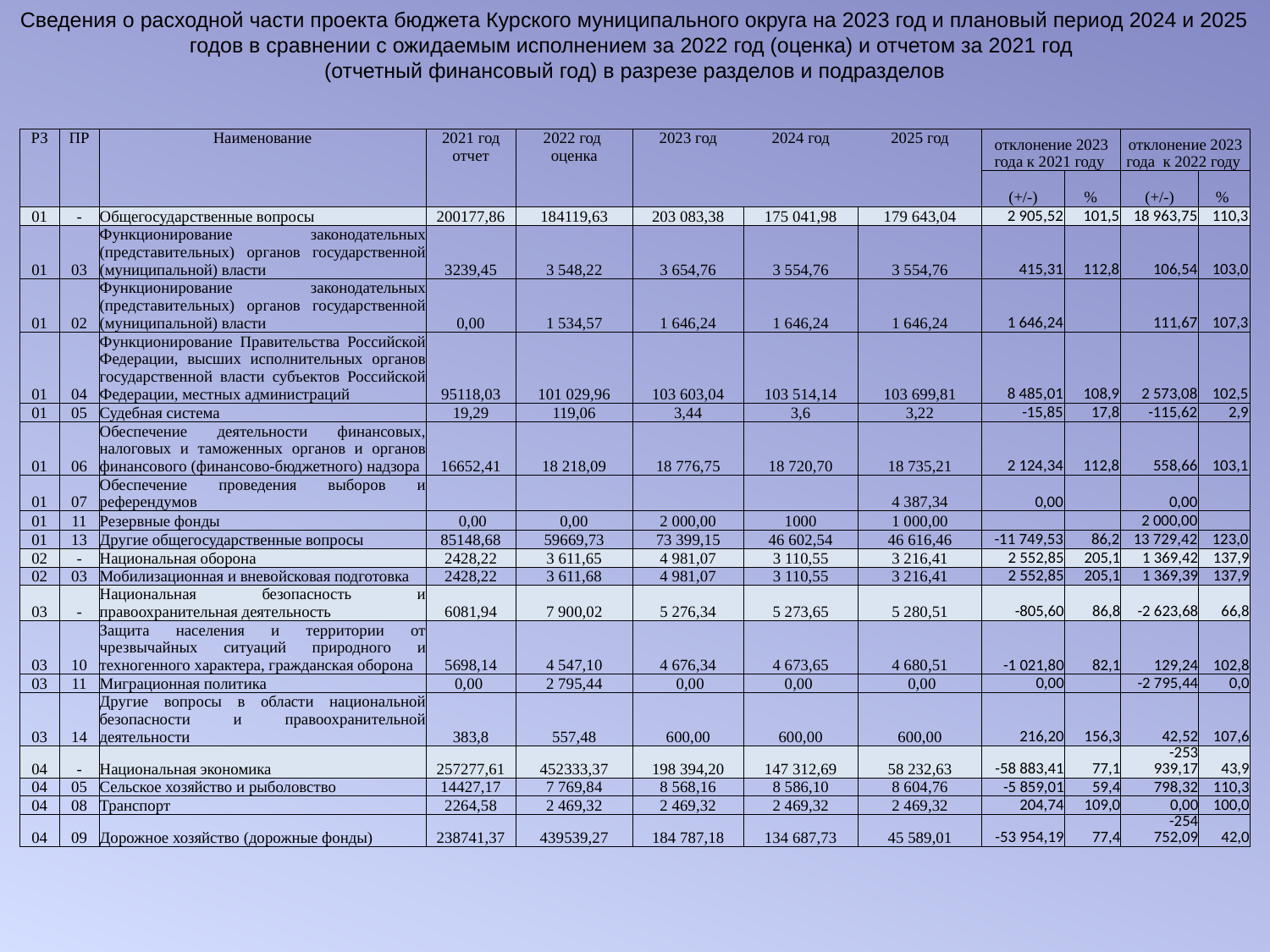

Сведения о расходной части проекта бюджета Курского муниципального округа на 2023 год и плановый период 2024 и 2025 годов в сравнении с ожидаемым исполнением за 2022 год (оценка) и отчетом за 2021 год
(отчетный финансовый год) в разрезе разделов и подразделов
| РЗ | ПР | Наименование | 2021 год отчет | 2022 год оценка | 2023 год | 2024 год | 2025 год | отклонение 2023 года к 2021 году |  | отклонение 2023 года к 2022 году |  |
| --- | --- | --- | --- | --- | --- | --- | --- | --- | --- | --- | --- |
|  |  |  |  |  |  |  |  | (+/-) | % | (+/-) | % |
| 01 | - | Общегосударственные вопросы | 200177,86 | 184119,63 | 203 083,38 | 175 041,98 | 179 643,04 | 2 905,52 | 101,5 | 18 963,75 | 110,3 |
| 01 | 03 | Функционирование законодательных (представительных) органов государственной (муниципальной) власти | 3239,45 | 3 548,22 | 3 654,76 | 3 554,76 | 3 554,76 | 415,31 | 112,8 | 106,54 | 103,0 |
| 01 | 02 | Функционирование законодательных (представительных) органов государственной (муниципальной) власти | 0,00 | 1 534,57 | 1 646,24 | 1 646,24 | 1 646,24 | 1 646,24 |  | 111,67 | 107,3 |
| 01 | 04 | Функционирование Правительства Российской Федерации, высших исполнительных органов государственной власти субъектов Российской Федерации, местных администраций | 95118,03 | 101 029,96 | 103 603,04 | 103 514,14 | 103 699,81 | 8 485,01 | 108,9 | 2 573,08 | 102,5 |
| 01 | 05 | Судебная система | 19,29 | 119,06 | 3,44 | 3,6 | 3,22 | -15,85 | 17,8 | -115,62 | 2,9 |
| 01 | 06 | Обеспечение деятельности финансовых, налоговых и таможенных органов и органов финансового (финансово-бюджетного) надзора | 16652,41 | 18 218,09 | 18 776,75 | 18 720,70 | 18 735,21 | 2 124,34 | 112,8 | 558,66 | 103,1 |
| 01 | 07 | Обеспечение проведения выборов и референдумов |  |  |  |  | 4 387,34 | 0,00 |  | 0,00 |  |
| 01 | 11 | Резервные фонды | 0,00 | 0,00 | 2 000,00 | 1000 | 1 000,00 |  |  | 2 000,00 |  |
| 01 | 13 | Другие общегосударственные вопросы | 85148,68 | 59669,73 | 73 399,15 | 46 602,54 | 46 616,46 | -11 749,53 | 86,2 | 13 729,42 | 123,0 |
| 02 | - | Национальная оборона | 2428,22 | 3 611,65 | 4 981,07 | 3 110,55 | 3 216,41 | 2 552,85 | 205,1 | 1 369,42 | 137,9 |
| 02 | 03 | Мобилизационная и вневойсковая подготовка | 2428,22 | 3 611,68 | 4 981,07 | 3 110,55 | 3 216,41 | 2 552,85 | 205,1 | 1 369,39 | 137,9 |
| 03 | - | Национальная безопасность и правоохранительная деятельность | 6081,94 | 7 900,02 | 5 276,34 | 5 273,65 | 5 280,51 | -805,60 | 86,8 | -2 623,68 | 66,8 |
| 03 | 10 | Защита населения и территории от чрезвычайных ситуаций природного и техногенного характера, гражданская оборона | 5698,14 | 4 547,10 | 4 676,34 | 4 673,65 | 4 680,51 | -1 021,80 | 82,1 | 129,24 | 102,8 |
| 03 | 11 | Миграционная политика | 0,00 | 2 795,44 | 0,00 | 0,00 | 0,00 | 0,00 |  | -2 795,44 | 0,0 |
| 03 | 14 | Другие вопросы в области национальной безопасности и правоохранительной деятельности | 383,8 | 557,48 | 600,00 | 600,00 | 600,00 | 216,20 | 156,3 | 42,52 | 107,6 |
| 04 | - | Национальная экономика | 257277,61 | 452333,37 | 198 394,20 | 147 312,69 | 58 232,63 | -58 883,41 | 77,1 | -253 939,17 | 43,9 |
| 04 | 05 | Сельское хозяйство и рыболовство | 14427,17 | 7 769,84 | 8 568,16 | 8 586,10 | 8 604,76 | -5 859,01 | 59,4 | 798,32 | 110,3 |
| 04 | 08 | Транспорт | 2264,58 | 2 469,32 | 2 469,32 | 2 469,32 | 2 469,32 | 204,74 | 109,0 | 0,00 | 100,0 |
| 04 | 09 | Дорожное хозяйство (дорожные фонды) | 238741,37 | 439539,27 | 184 787,18 | 134 687,73 | 45 589,01 | -53 954,19 | 77,4 | -254 752,09 | 42,0 |